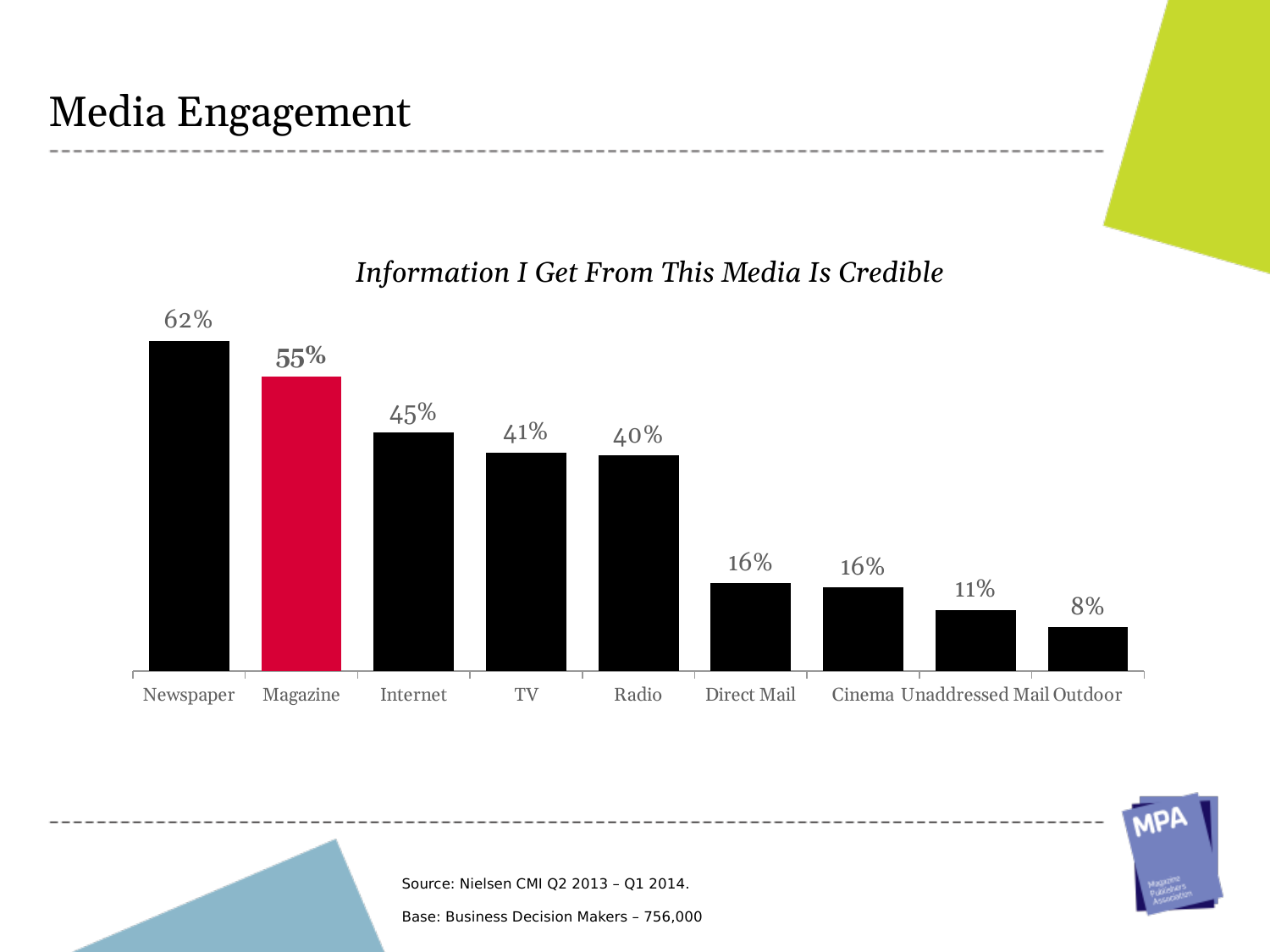

Media Engagement
Information I Get From This Media Is Credible

### Chart

| Category | Information I get from this media is credible |
|---|---|
| Newspaper | 61.8 |
| Magazine | 55.1 |
| Internet | 44.6 |
| TV | 40.8 |
| Radio | 40.3 |
| Direct Mail | 16.4 |
| Cinema | 15.6 |
| Unaddressed Mail | 11.4 |
| Outdoor | 8.2 |
Source: Nielsen CMI Q2 2013 – Q1 2014.

Base: Business Decision Makers – 756,000